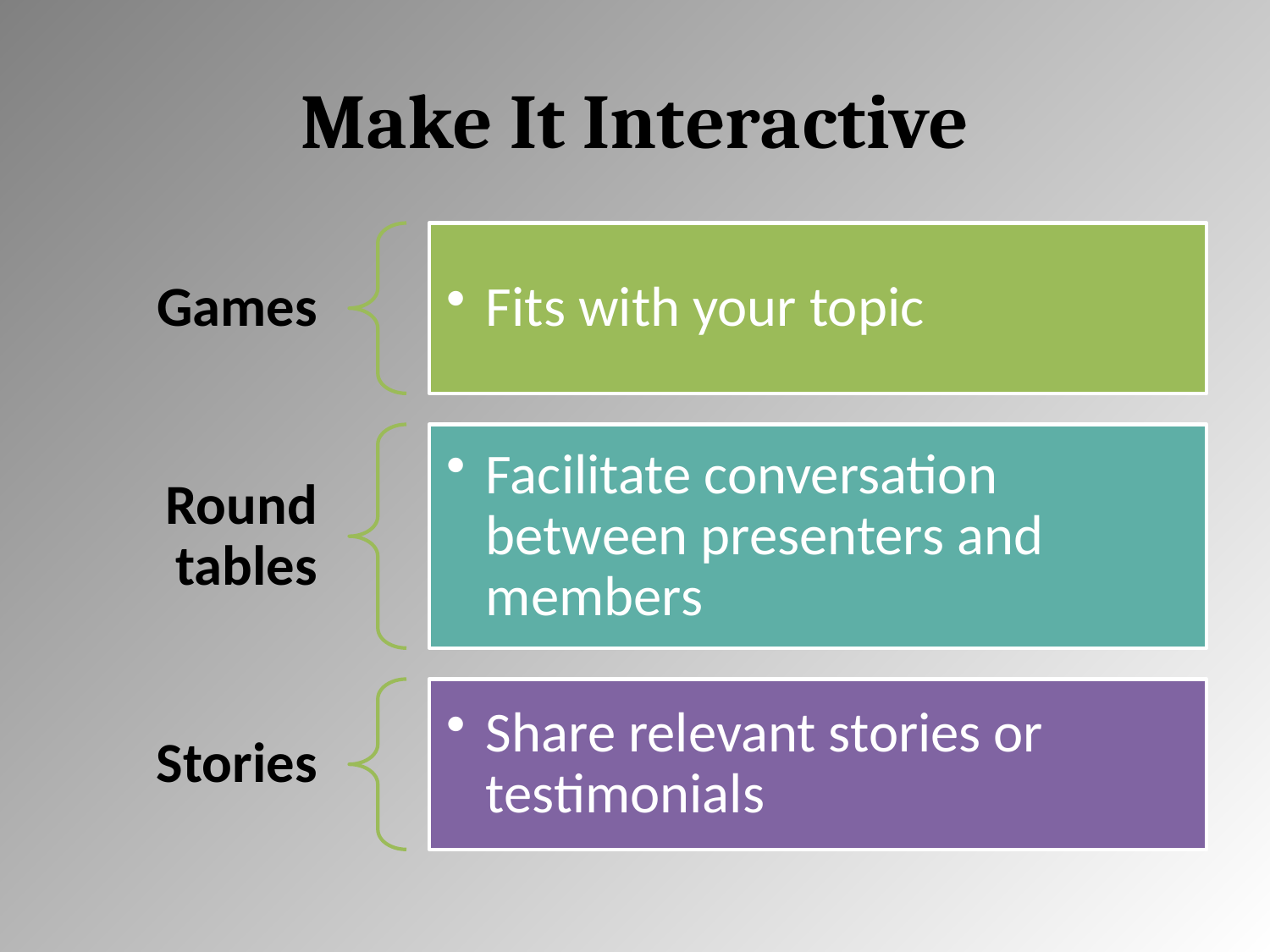

# Make It Interactive
Games
Fits with your topic
Round tables
Facilitate conversation between presenters and members
Stories
Share relevant stories or testimonials